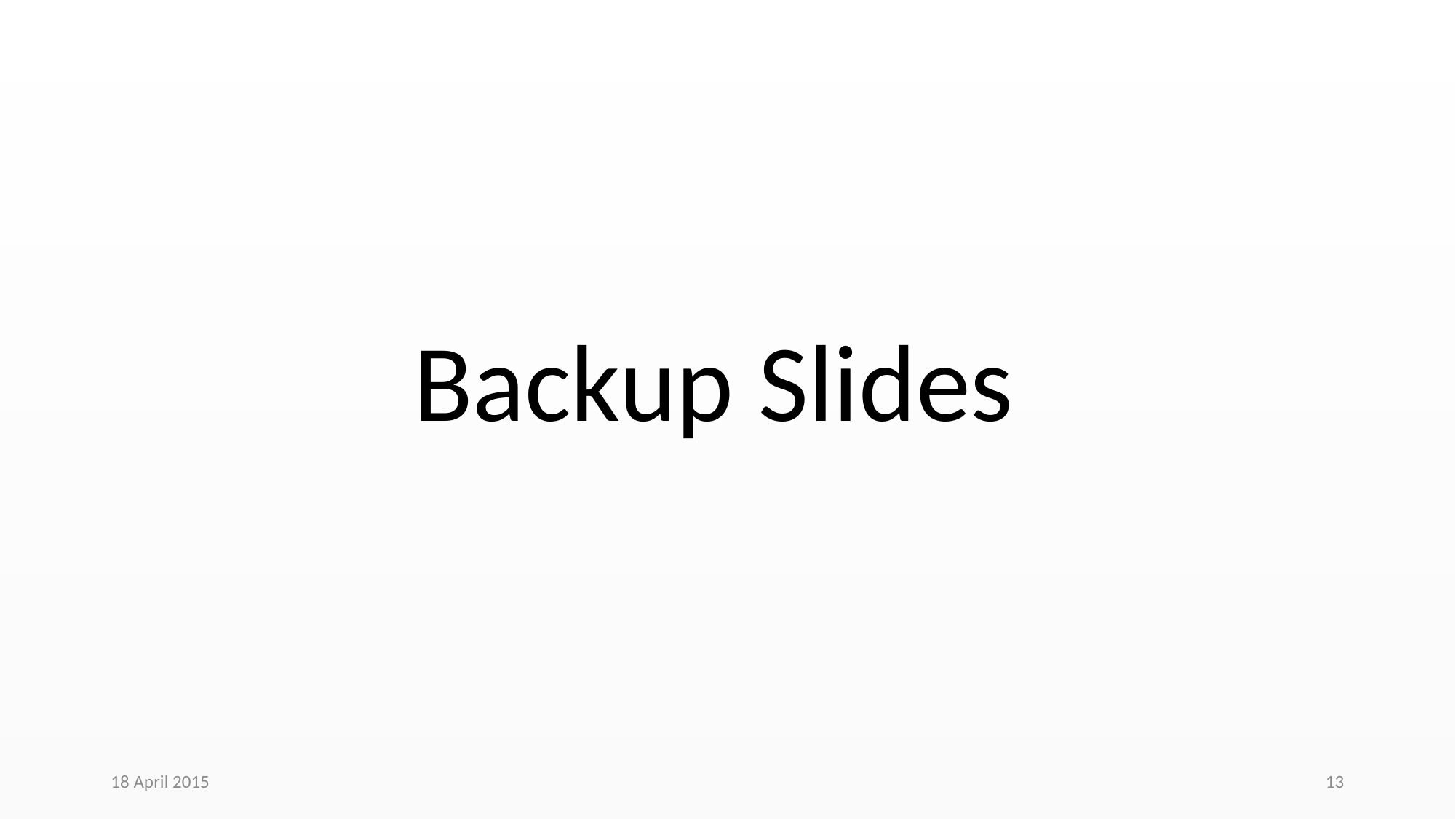

# Backup Slides
18 April 2015
13